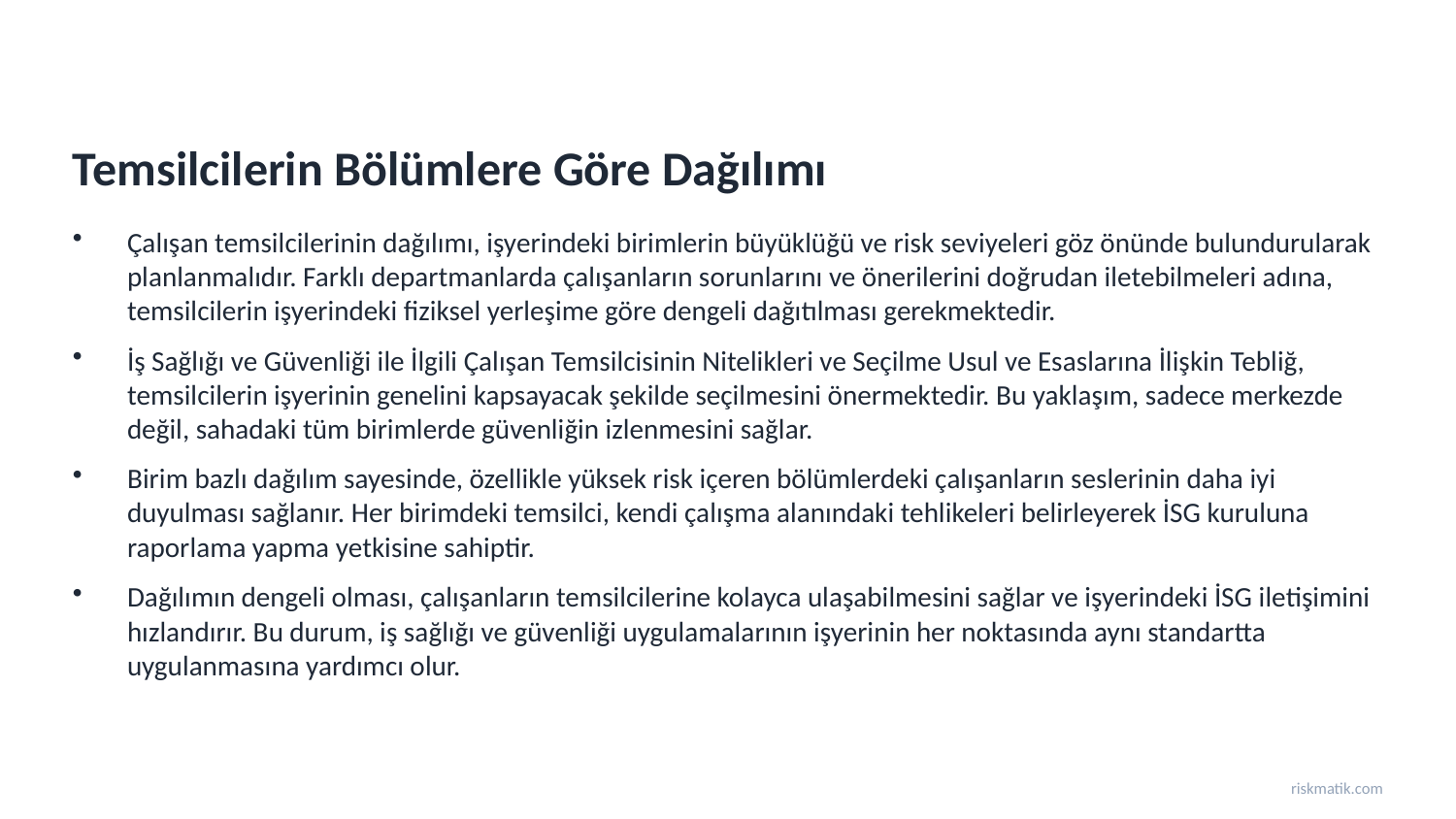

Temsilcilerin Bölümlere Göre Dağılımı
Çalışan temsilcilerinin dağılımı, işyerindeki birimlerin büyüklüğü ve risk seviyeleri göz önünde bulundurularak planlanmalıdır. Farklı departmanlarda çalışanların sorunlarını ve önerilerini doğrudan iletebilmeleri adına, temsilcilerin işyerindeki fiziksel yerleşime göre dengeli dağıtılması gerekmektedir.
İş Sağlığı ve Güvenliği ile İlgili Çalışan Temsilcisinin Nitelikleri ve Seçilme Usul ve Esaslarına İlişkin Tebliğ, temsilcilerin işyerinin genelini kapsayacak şekilde seçilmesini önermektedir. Bu yaklaşım, sadece merkezde değil, sahadaki tüm birimlerde güvenliğin izlenmesini sağlar.
Birim bazlı dağılım sayesinde, özellikle yüksek risk içeren bölümlerdeki çalışanların seslerinin daha iyi duyulması sağlanır. Her birimdeki temsilci, kendi çalışma alanındaki tehlikeleri belirleyerek İSG kuruluna raporlama yapma yetkisine sahiptir.
Dağılımın dengeli olması, çalışanların temsilcilerine kolayca ulaşabilmesini sağlar ve işyerindeki İSG iletişimini hızlandırır. Bu durum, iş sağlığı ve güvenliği uygulamalarının işyerinin her noktasında aynı standartta uygulanmasına yardımcı olur.
riskmatik.com